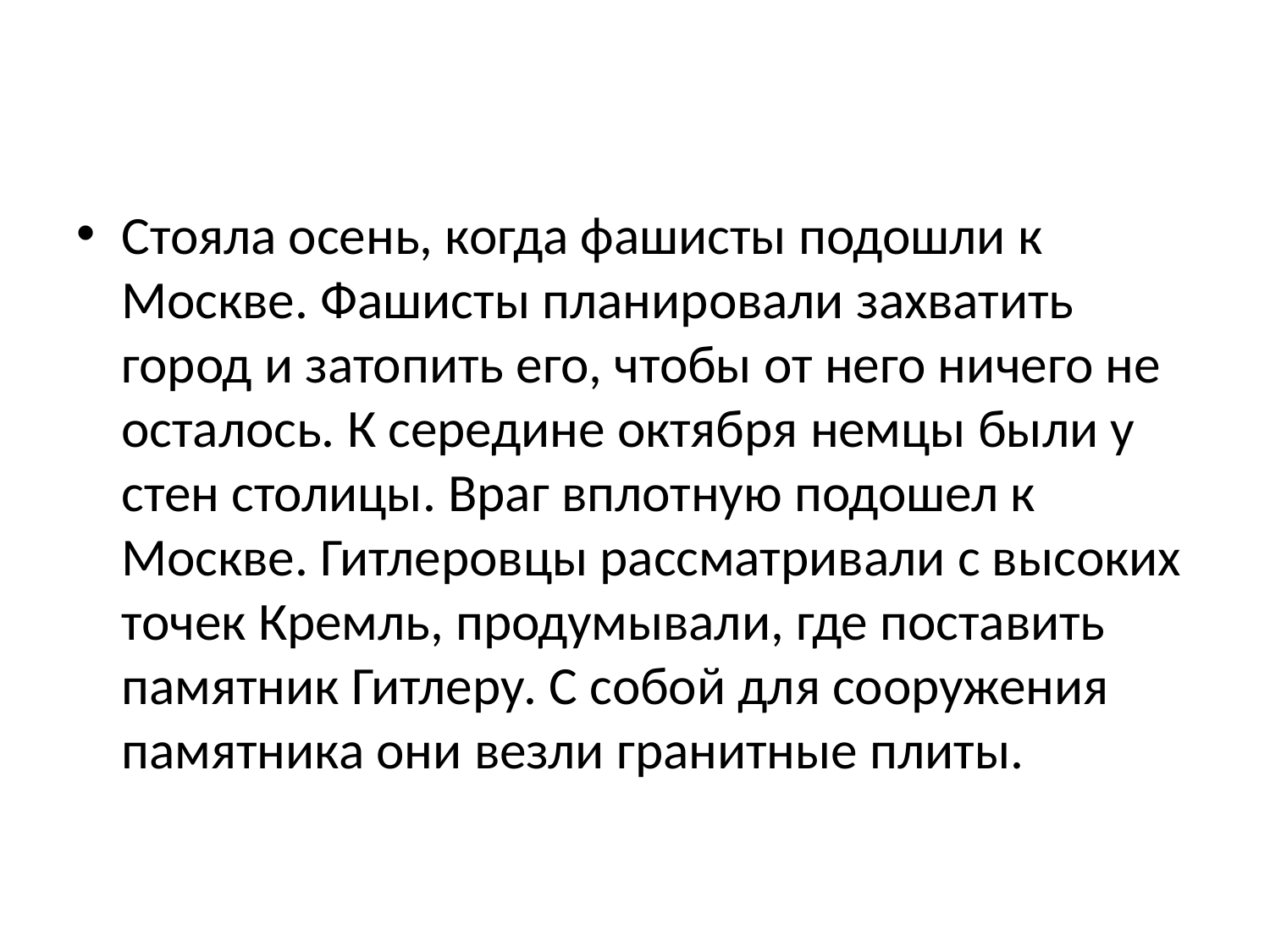

#

Стояла осень, когда фашисты подошли к Москве. Фашисты планировали захватить город и затопить его, чтобы от него ничего не осталось. К середине октября немцы были у стен столицы. Враг вплотную подошел к Москве. Гитлеровцы рассматривали с высоких точек Кремль, продумывали, где поставить памятник Гитлеру. С собой для сооружения памятника они везли гранитные плиты.